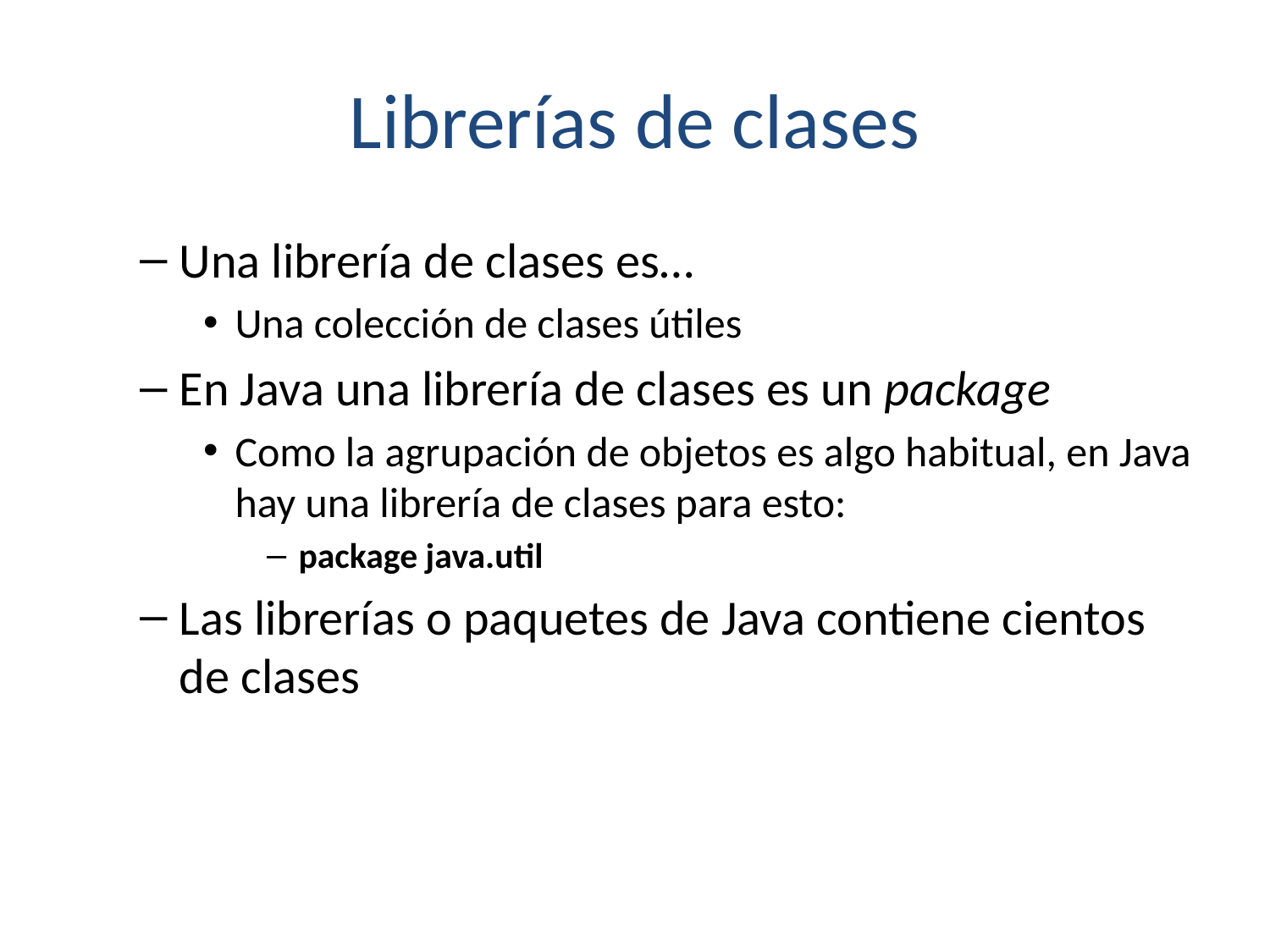

# Librerías de clases
Una librería de clases es…
Una colección de clases útiles
En Java una librería de clases es un package
Como la agrupación de objetos es algo habitual, en Java hay una librería de clases para esto:
package java.util
Las librerías o paquetes de Java contiene cientos de clases